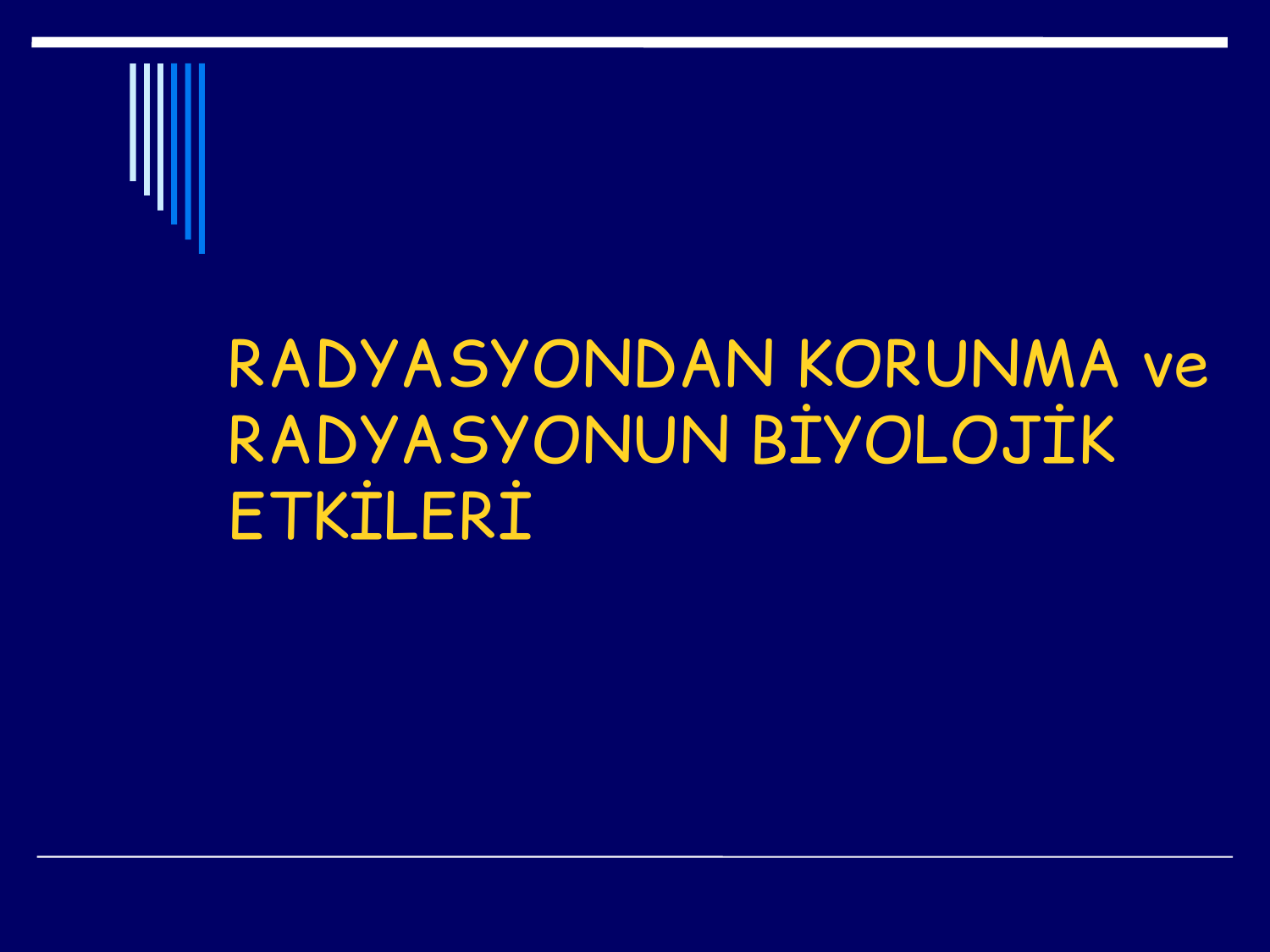

# Radyasyondan korunma ve radyasyonun Bİyolojİk Etkİlerİ